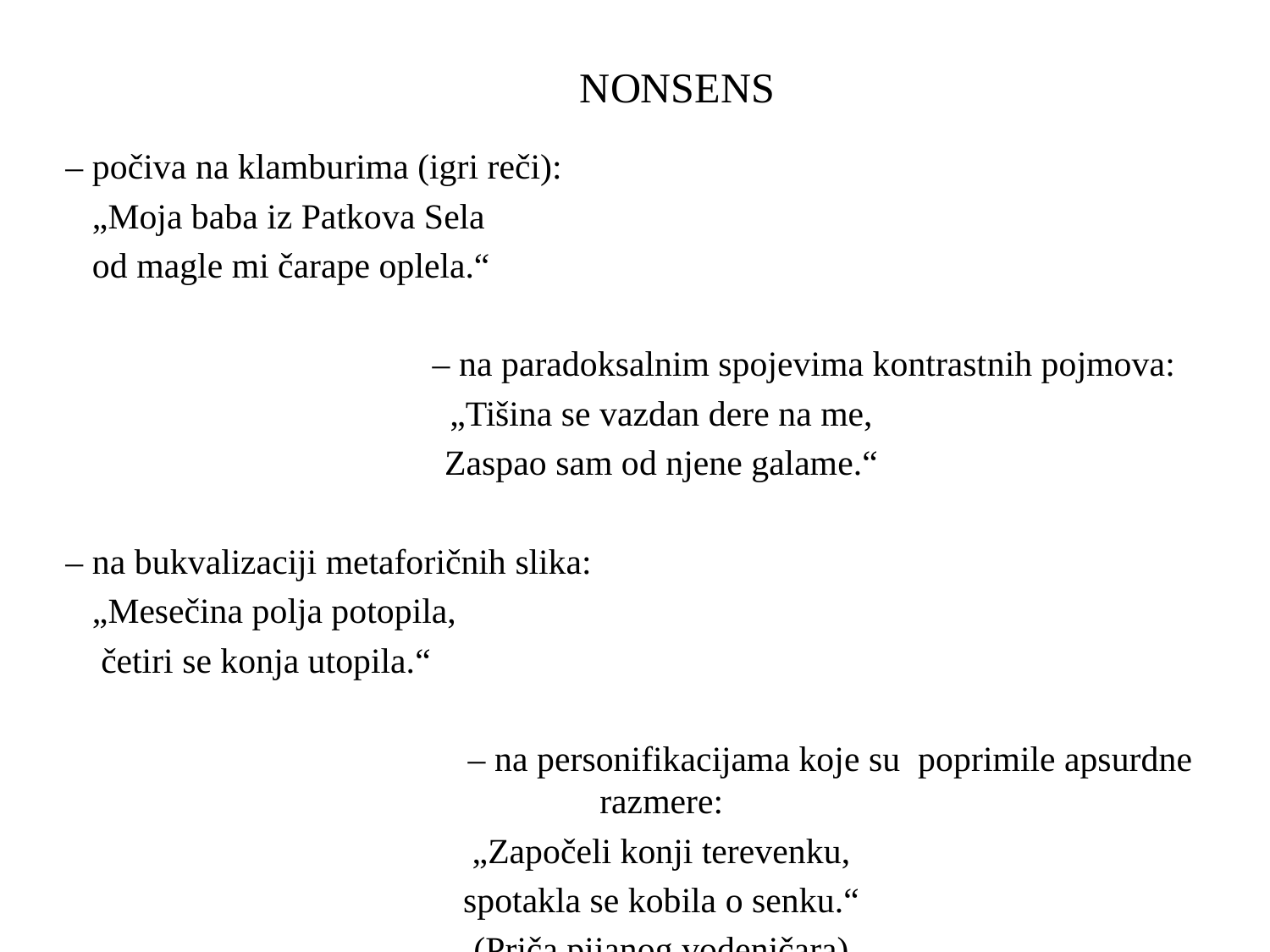

# NONSENS
– počiva na klamburima (igri reči):
   „Moja baba iz Patkova Sela
   od magle mi čarape oplela.“

                                – na paradoksalnim spojevima kontrastnih pojmova:
„Tišina se vazdan dere na me,
Zaspao sam od njene galame.“

– na bukvalizaciji metaforičnih slika:
   „Mesečina polja potopila,
    četiri se konja utopila.“

                                      – na personifikacijama koje su  poprimile apsurdne razmere:
„Započeli konji terevenku,
spotakla se kobila o senku.“
(Priča pijanog vodeničara)